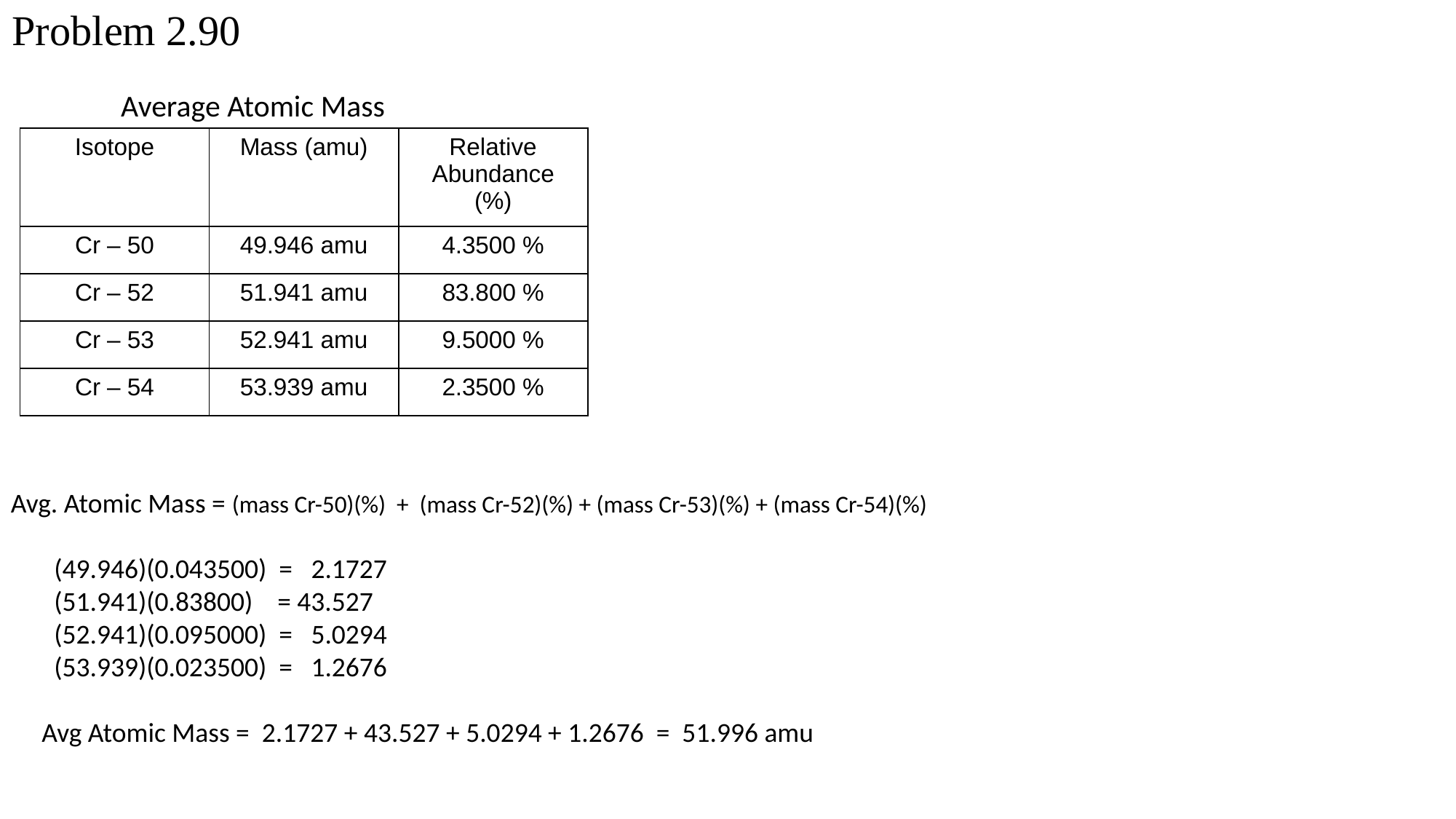

Problem 2.90
Average Atomic Mass
| Isotope | Mass (amu) | Relative Abundance (%) |
| --- | --- | --- |
| Cr – 50 | 49.946 amu | 4.3500 % |
| Cr – 52 | 51.941 amu | 83.800 % |
| Cr – 53 | 52.941 amu | 9.5000 % |
| Cr – 54 | 53.939 amu | 2.3500 % |
Avg. Atomic Mass = (mass Cr-50)(%)  +  (mass Cr-52)(%) + (mass Cr-53)(%) + (mass Cr-54)(%)

       (49.946)(0.043500)  =   2.1727
       (51.941)(0.83800)    = 43.527
       (52.941)(0.095000)  =   5.0294
       (53.939)(0.023500)  =   1.2676

     Avg Atomic Mass =  2.1727 + 43.527 + 5.0294 + 1.2676  =  51.996 amu